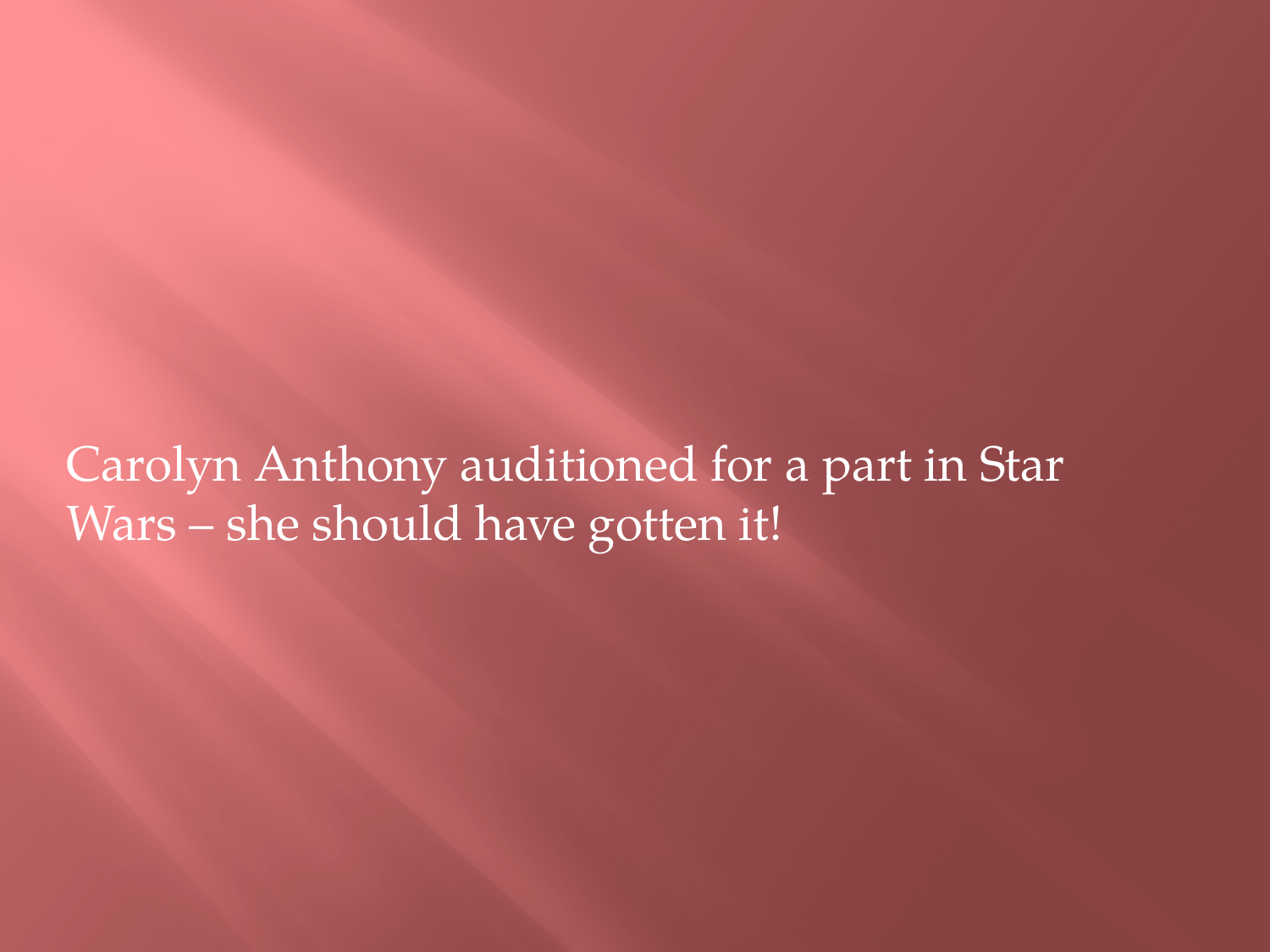

Carolyn Anthony auditioned for a part in Star Wars – she should have gotten it!